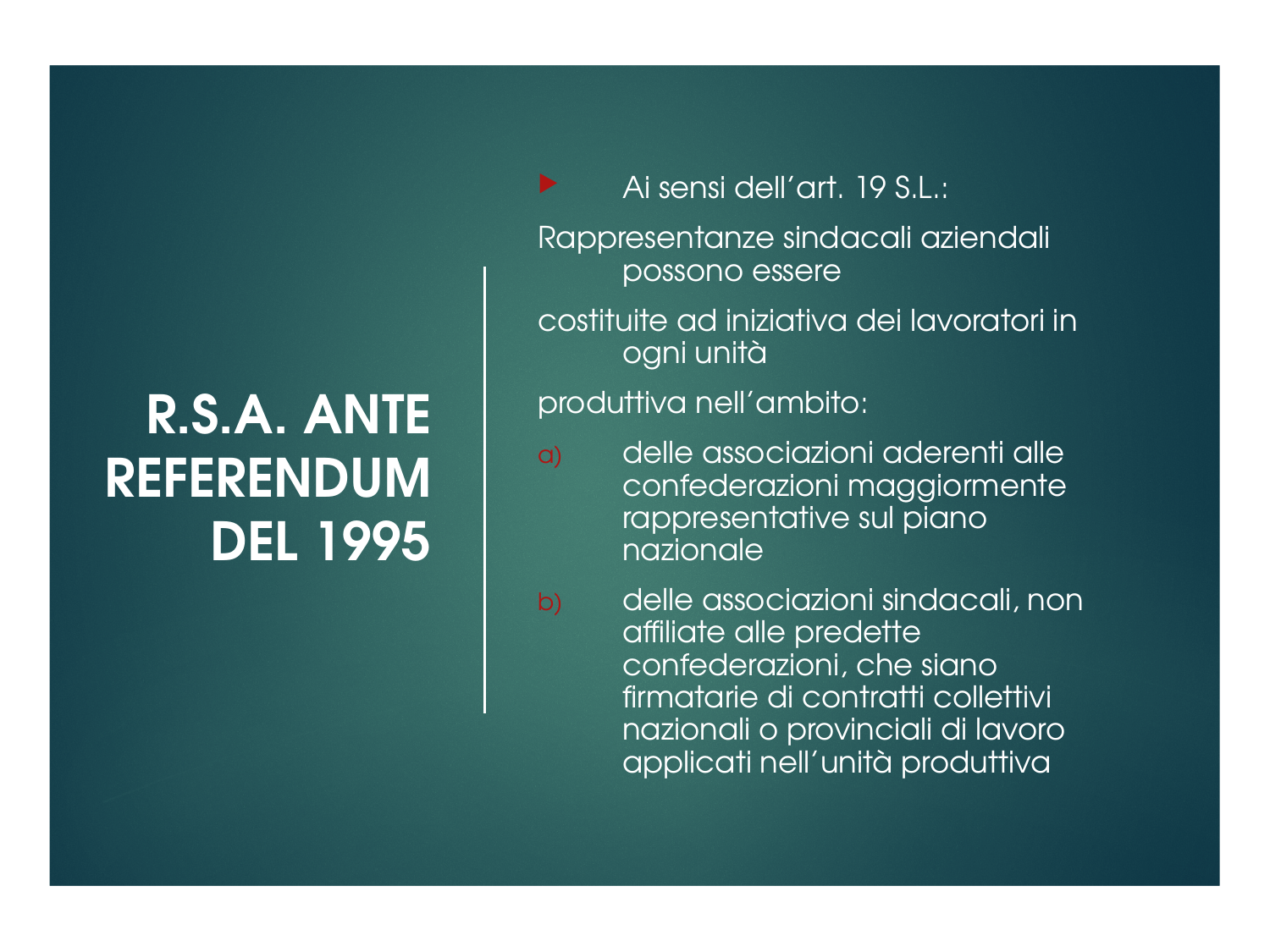

# R.S.A. ANTE REFERENDUM DEL 1995
Ai sensi dell’art. 19 S.L.:
Rappresentanze sindacali aziendali possono essere
costituite ad iniziativa dei lavoratori in ogni unità
produttiva nell’ambito:
delle associazioni aderenti alle confederazioni maggiormente rappresentative sul piano nazionale
delle associazioni sindacali, non affiliate alle predette confederazioni, che siano firmatarie di contratti collettivi nazionali o provinciali di lavoro applicati nell’unità produttiva